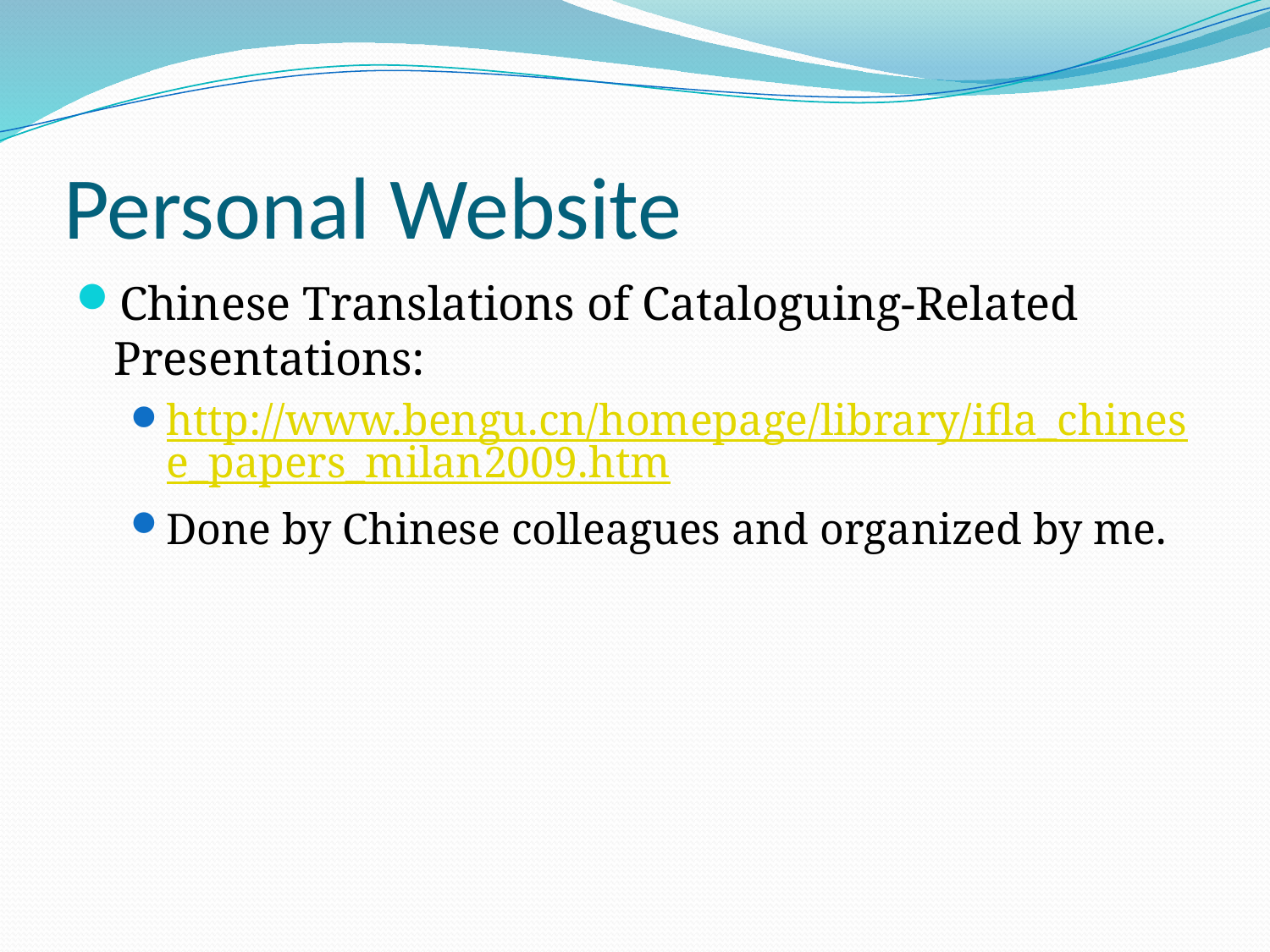

# Personal Website
Chinese Translations of Cataloguing-Related Presentations:
http://www.bengu.cn/homepage/library/ifla_chinese_papers_milan2009.htm
Done by Chinese colleagues and organized by me.